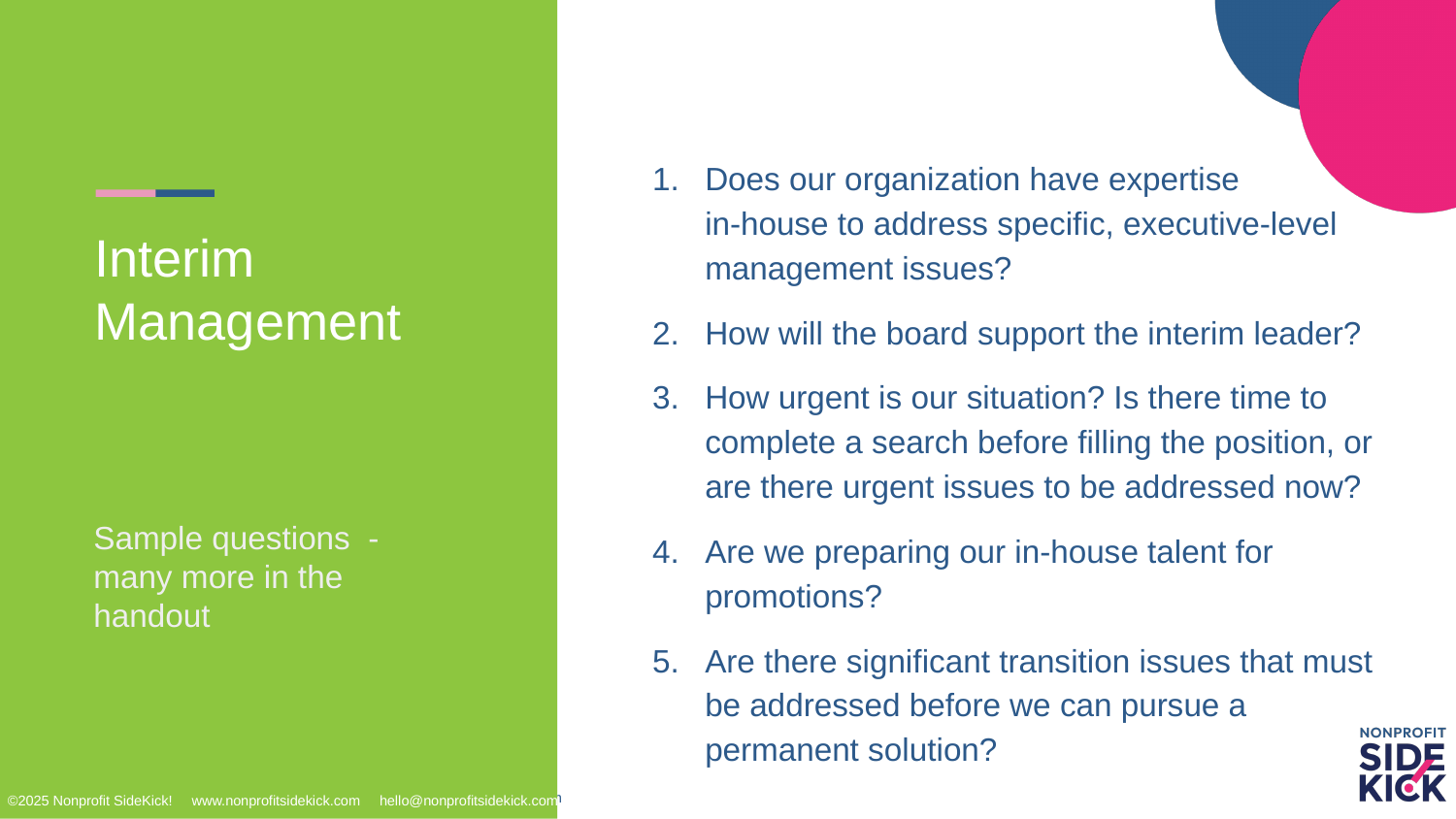

Does our organization have expertise
in-house to address specific, executive-level management issues?
How will the board support the interim leader?
How urgent is our situation? Is there time to complete a search before filling the position, or are there urgent issues to be addressed now?
Are we preparing our in-house talent for promotions?
Are there significant transition issues that must be addressed before we can pursue a permanent solution?

# Interim Management
Sample questions  - many more in the handout